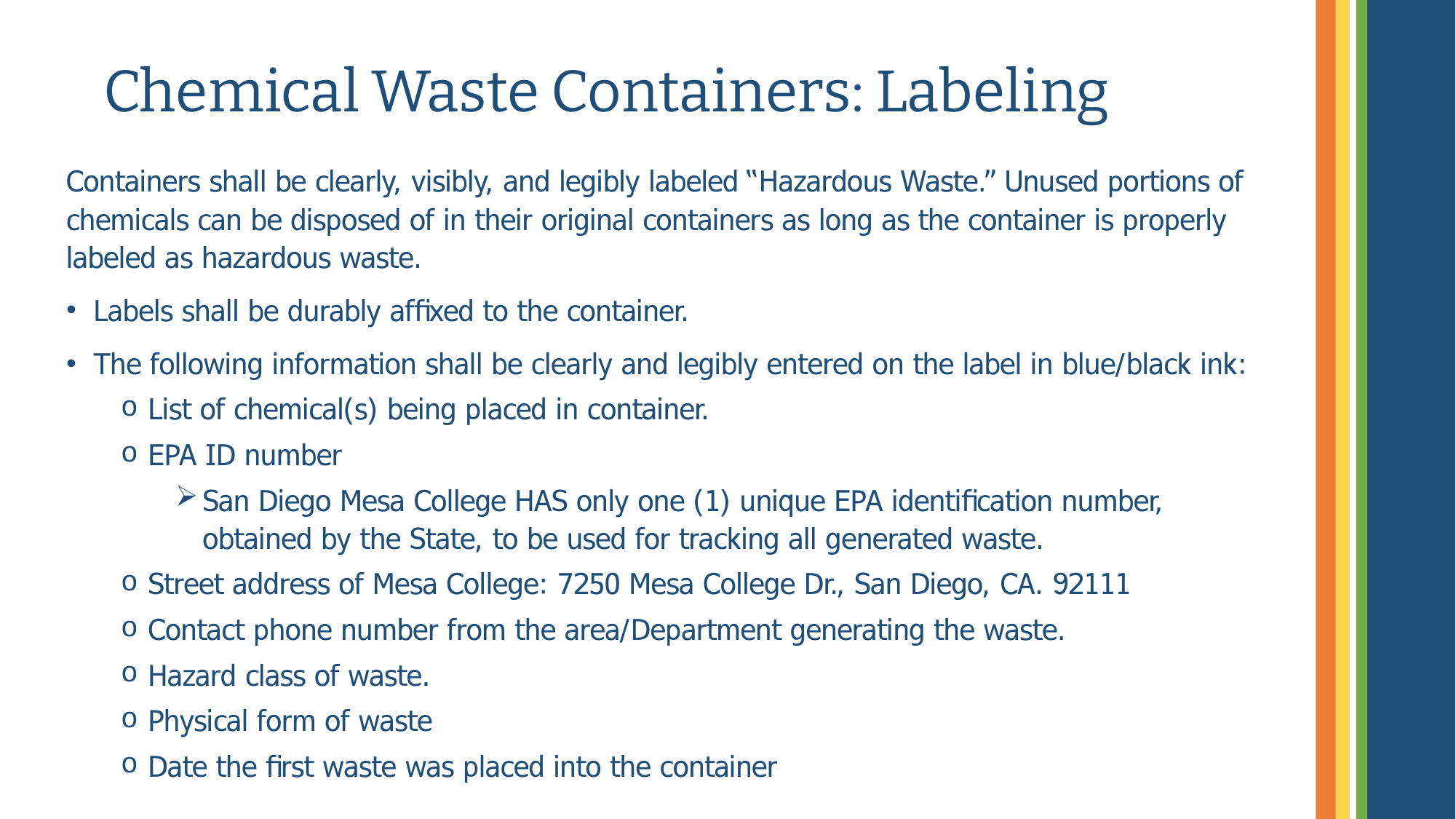

# Chemical Waste Containers: Labeling
Containers shall be clearly, visibly, and legibly labeled “Hazardous Waste.” Unused portions of chemicals can be disposed of in their original containers as long as the container is properly labeled as hazardous waste.
Labels shall be durably affixed to the container.
The following information shall be clearly and legibly entered on the label in blue/black ink:
List of chemical(s) being placed in container.
EPA ID number
San Diego Mesa College HAS only one (1) unique EPA identification number, obtained by the State, to be used for tracking all generated waste.
Street address of Mesa College: 7250 Mesa College Dr., San Diego, CA. 92111
Contact phone number from the area/Department generating the waste.
Hazard class of waste.
Physical form of waste
Date the first waste was placed into the container